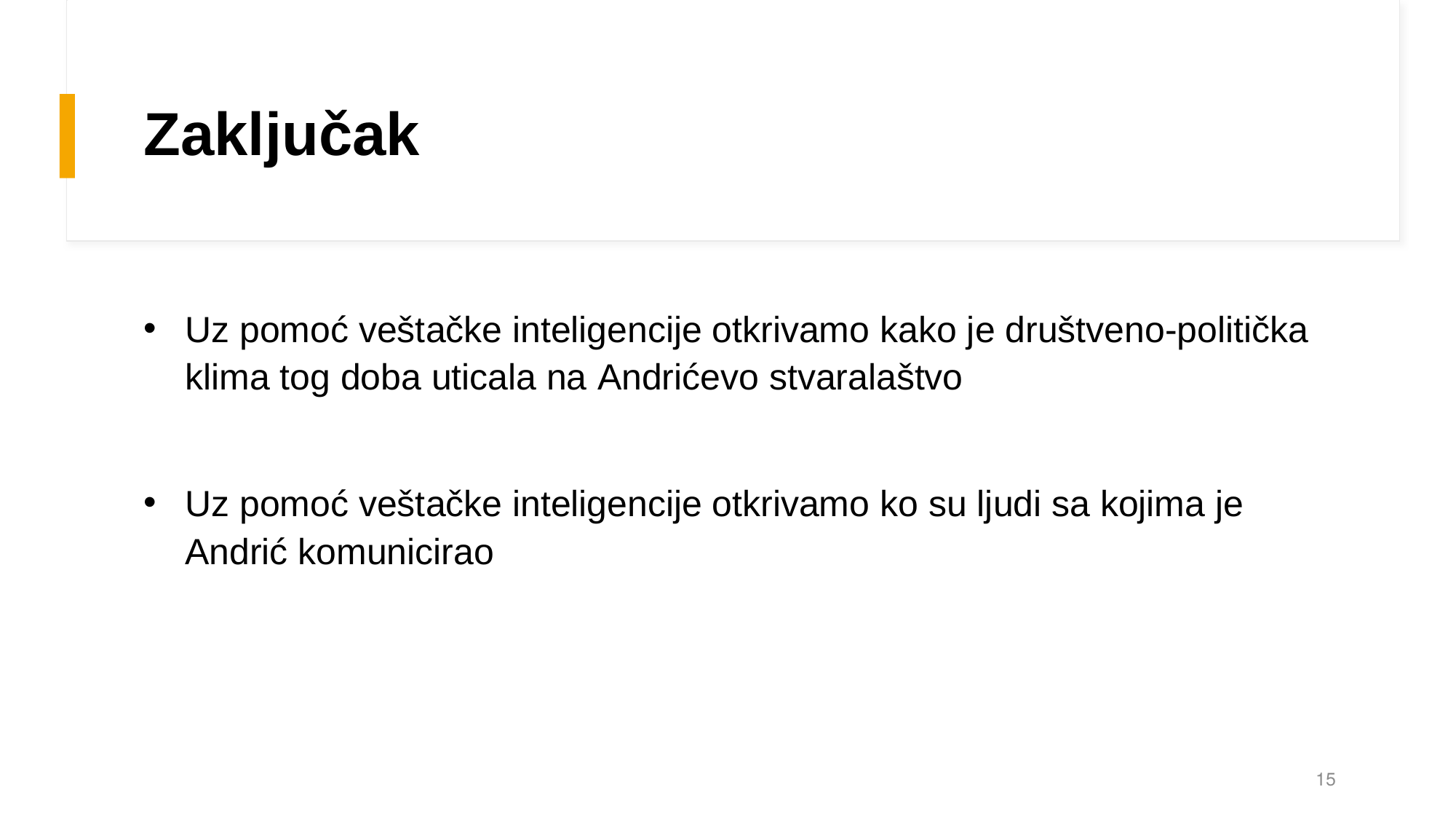

# Zaključak
Uz pomoć veštačke inteligencije otkrivamo kako je društveno-politička klima tog doba uticala na Andrićevo stvaralaštvo

Uz pomoć veštačke inteligencije otkrivamo ko su ljudi sa kojima je Andrić komunicirao

15